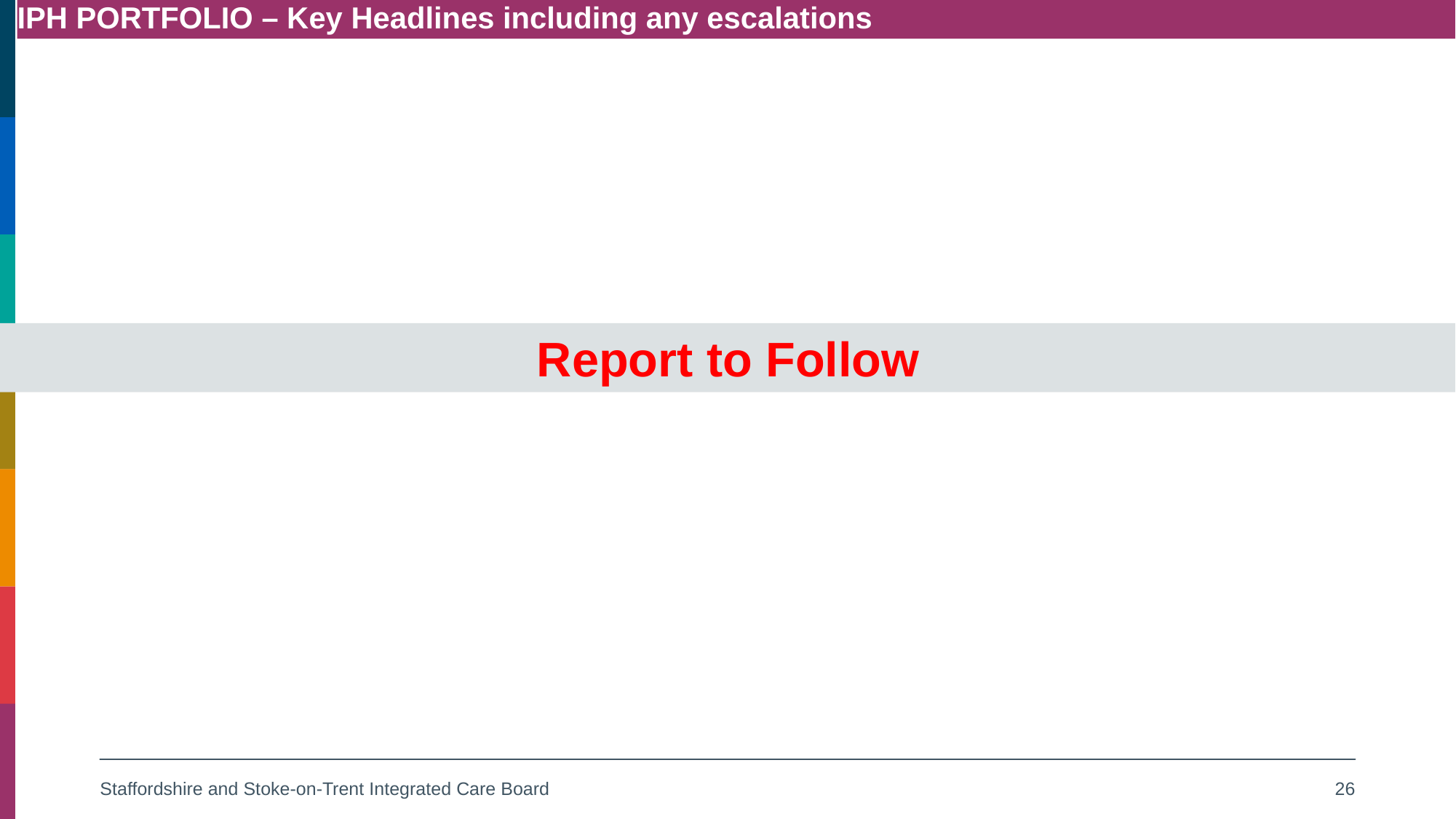

# IPH Portfolio – Key Headlines including any escalations
Report to Follow
Staffordshire and Stoke-on-Trent Integrated Care Board

26